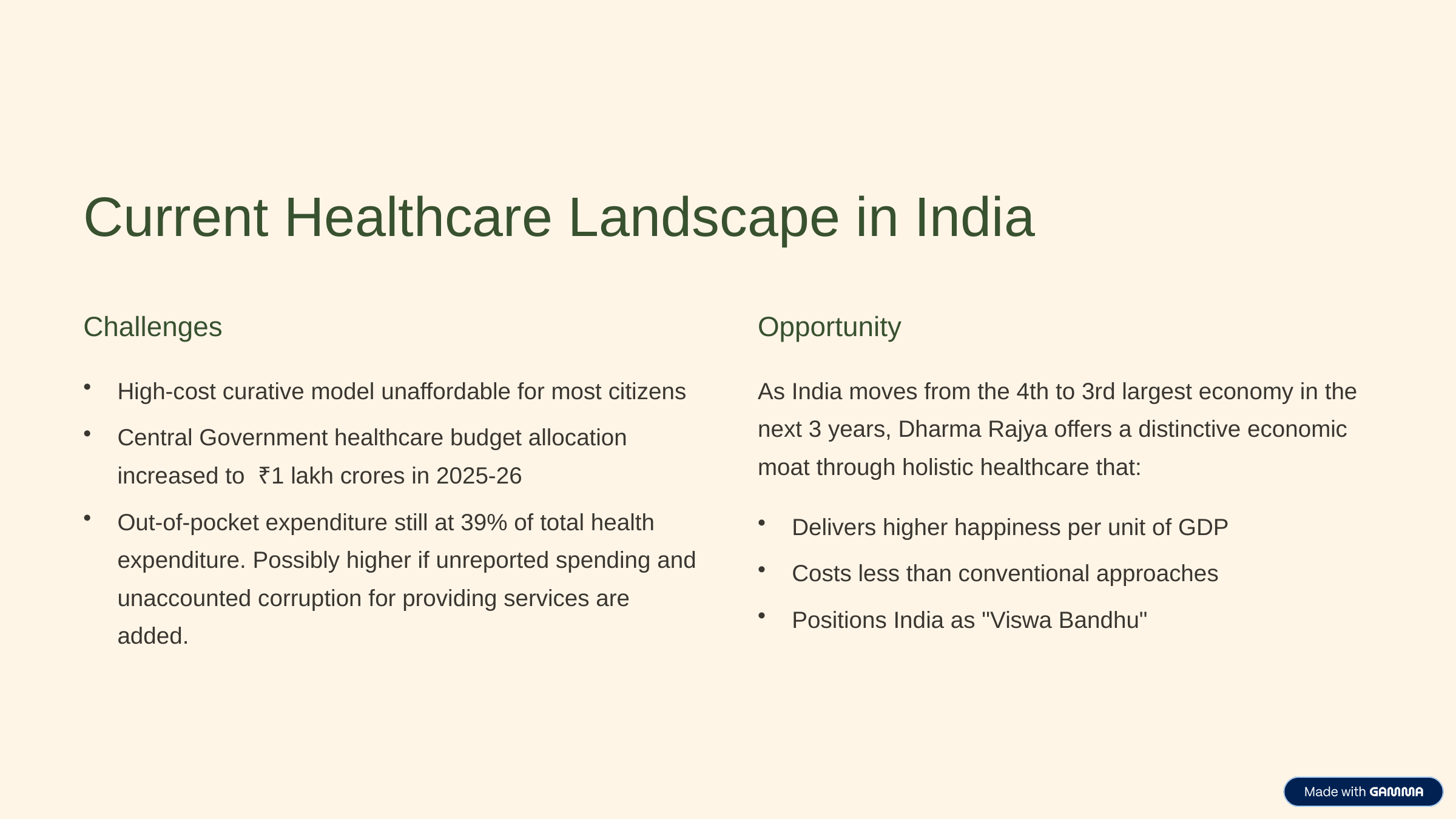

Current Healthcare Landscape in India
Challenges
Opportunity
High-cost curative model unaffordable for most citizens
As India moves from the 4th to 3rd largest economy in the next 3 years, Dharma Rajya offers a distinctive economic moat through holistic healthcare that:
Central Government healthcare budget allocation increased to  ₹1 lakh crores in 2025-26
Out-of-pocket expenditure still at 39% of total health expenditure. Possibly higher if unreported spending and unaccounted corruption for providing services are added.
Delivers higher happiness per unit of GDP
Costs less than conventional approaches
Positions India as "Viswa Bandhu"